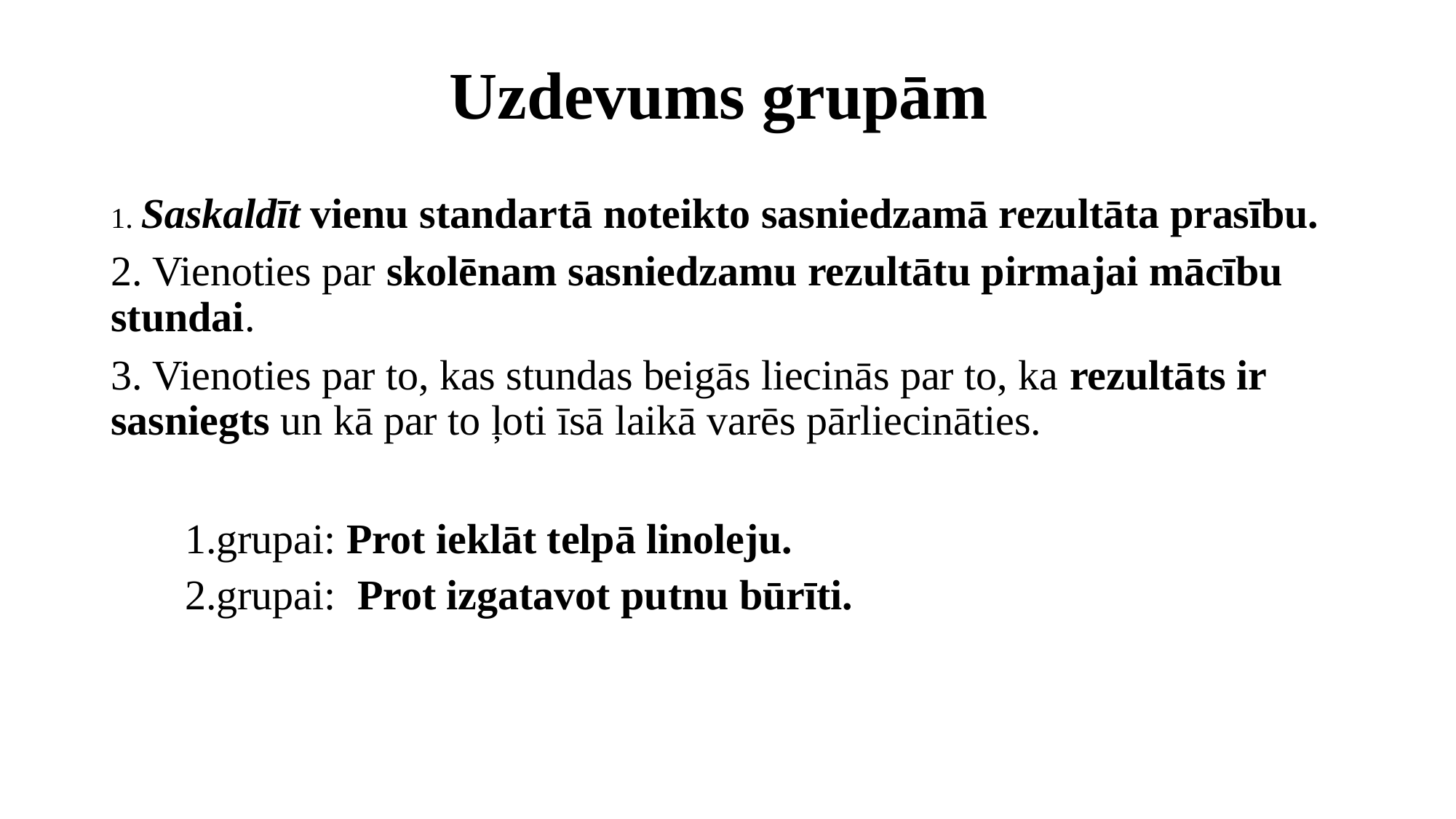

# Uzdevums grupām
1. Saskaldīt vienu standartā noteikto sasniedzamā rezultāta prasību.
2. Vienoties par skolēnam sasniedzamu rezultātu pirmajai mācību stundai.
3. Vienoties par to, kas stundas beigās liecinās par to, ka rezultāts ir sasniegts un kā par to ļoti īsā laikā varēs pārliecināties.

	1.grupai: Prot ieklāt telpā linoleju.
	2.grupai:  Prot izgatavot putnu būrīti.